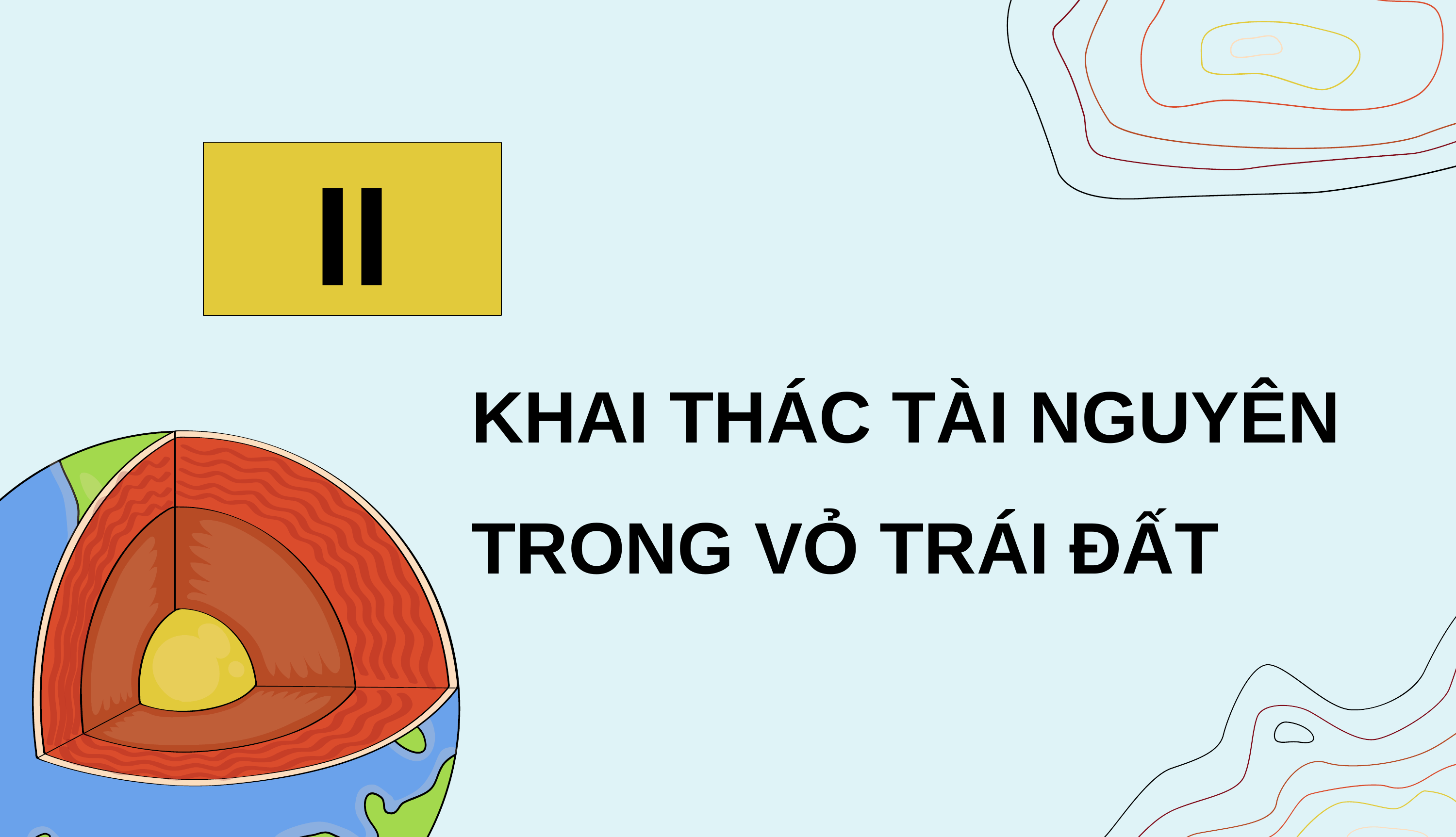

II
KHAI THÁC TÀI NGUYÊN
TRONG VỎ TRÁI ĐẤT